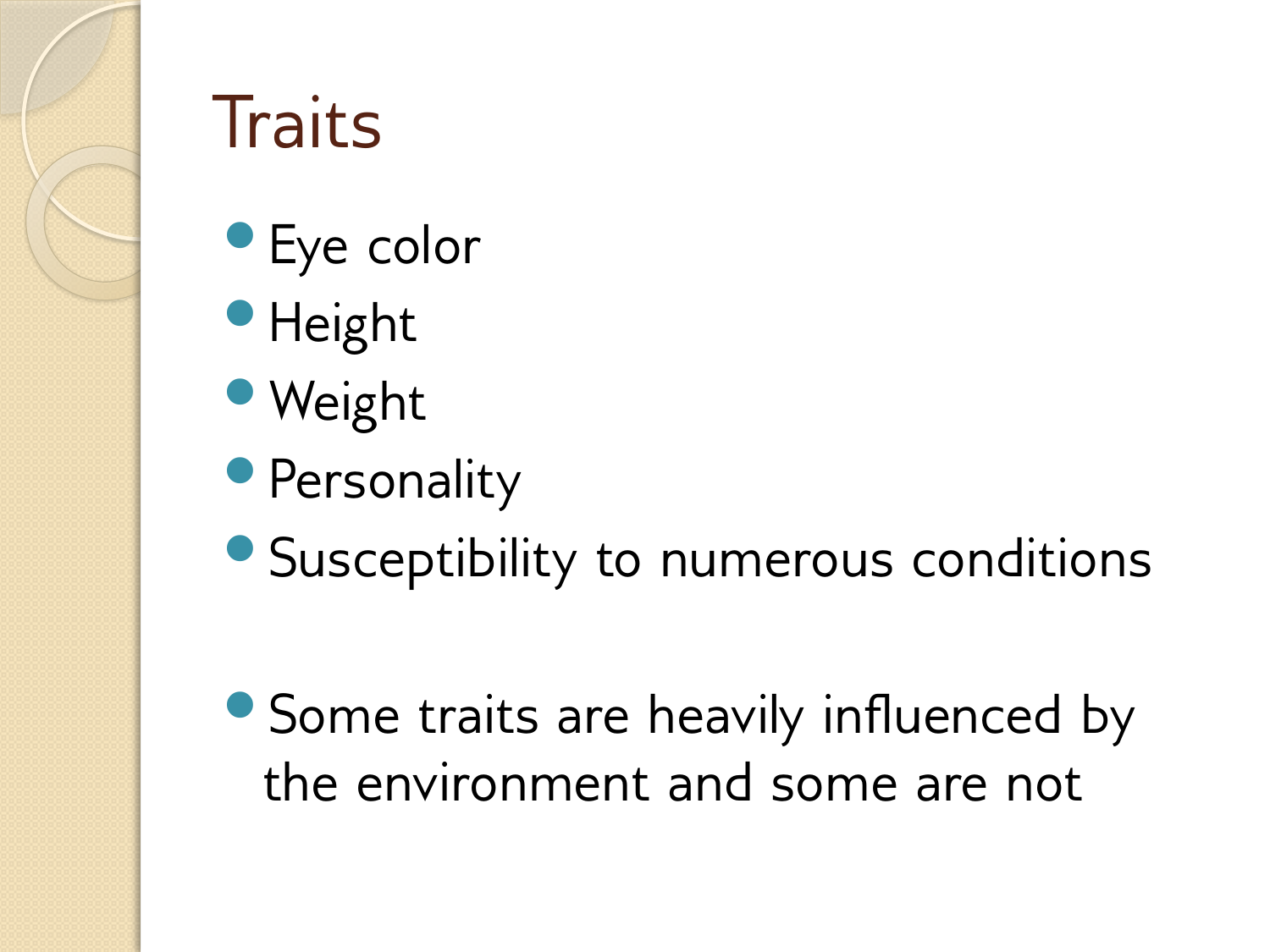

# Traits
Eye color
Height
Weight
Personality
Susceptibility to numerous conditions

Some traits are heavily influenced by the environment and some are not